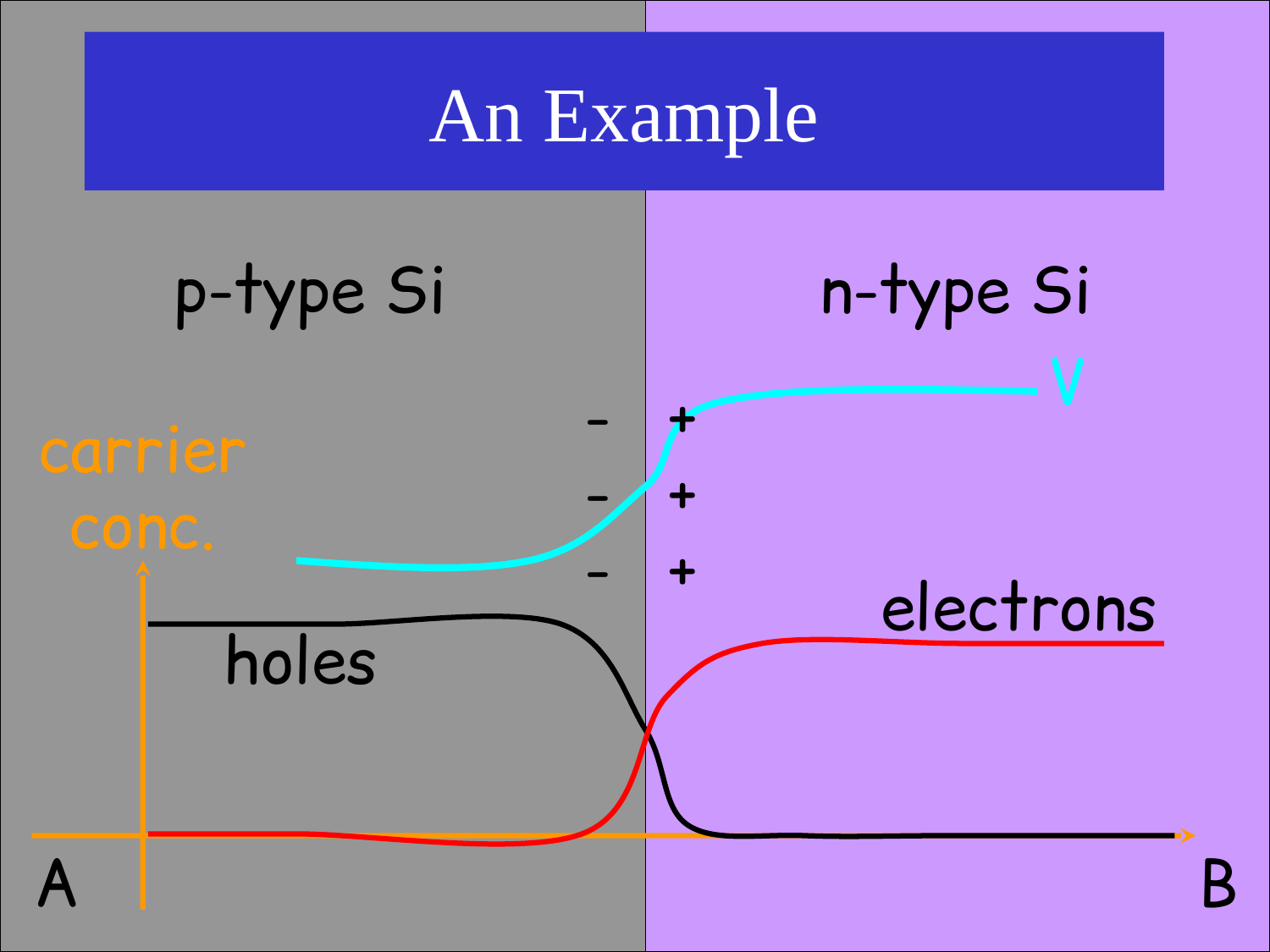

# An Example
p-type Si
n-type Si
V
-
-
-
+
+
+

carrier
conc.

electrons

holes

A
B